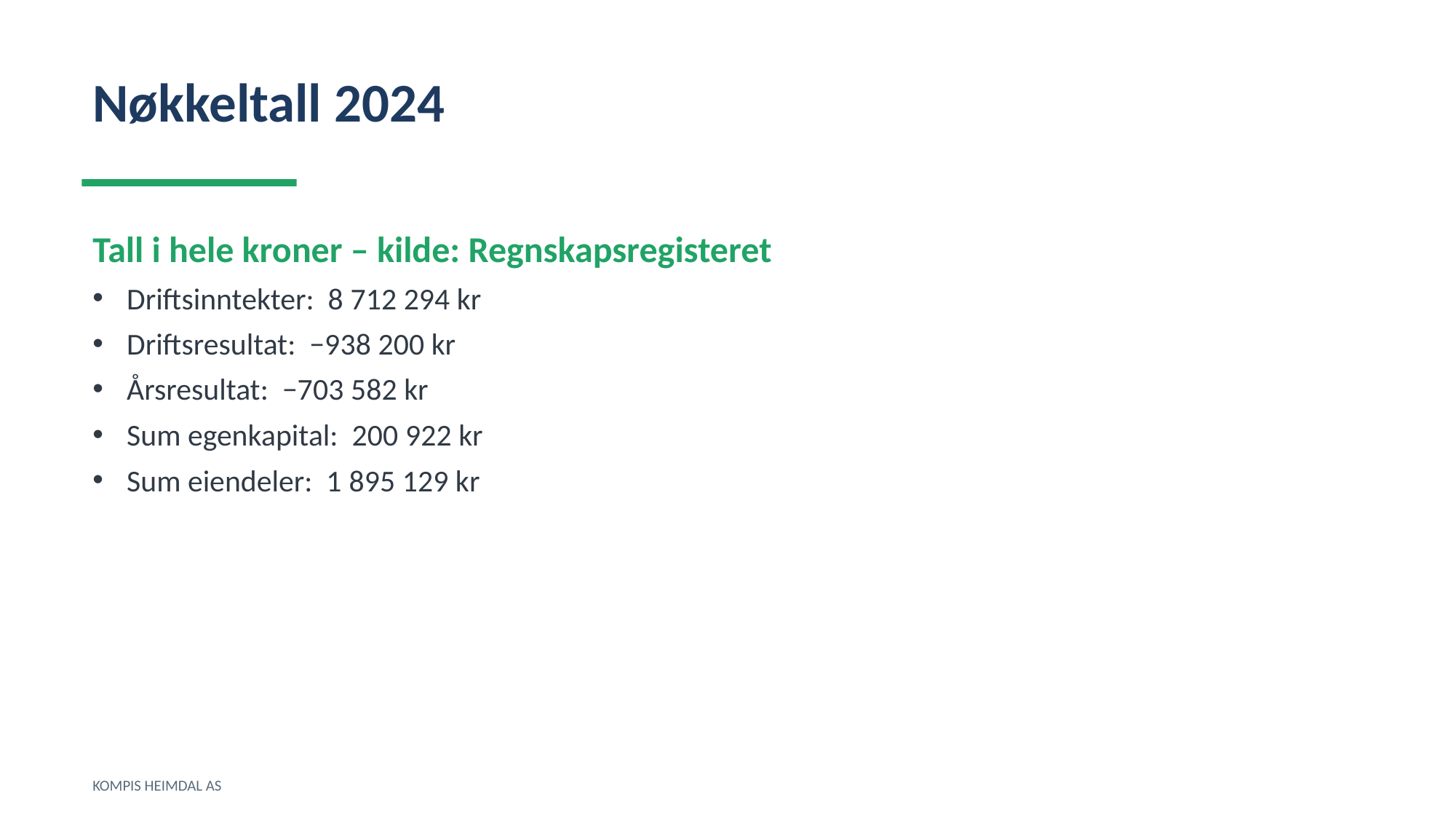

Nøkkeltall 2024

Tall i hele kroner – kilde: Regnskapsregisteret
Driftsinntekter:  8 712 294 kr
Driftsresultat:  −938 200 kr
Årsresultat:  −703 582 kr
Sum egenkapital:  200 922 kr
Sum eiendeler:  1 895 129 kr
KOMPIS HEIMDAL AS